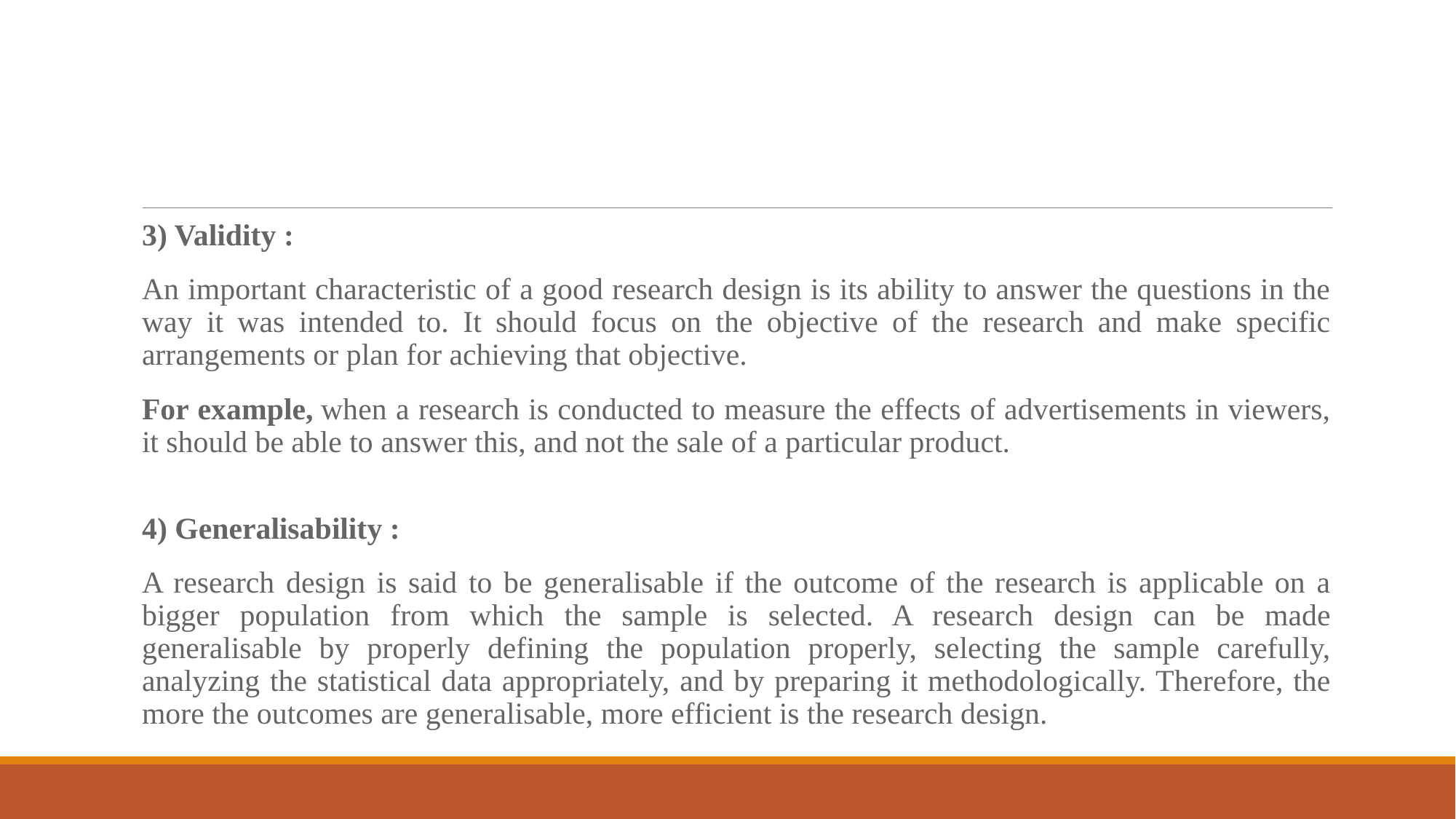

#

3) Validity :
An important characteristic of a good research design is its ability to answer the questions in the way it was intended to. It should focus on the objective of the research and make specific arrangements or plan for achieving that objective.
For example, when a research is conducted to measure the effects of advertisements in viewers, it should be able to answer this, and not the sale of a particular product.
4) Generalisability :
A research design is said to be generalisable if the outcome of the research is applicable on a bigger population from which the sample is selected. A research design can be made generalisable by properly defining the population properly, selecting the sample carefully, analyzing the statistical data appropriately, and by preparing it methodologically. Therefore, the more the outcomes are generalisable, more efficient is the research design.